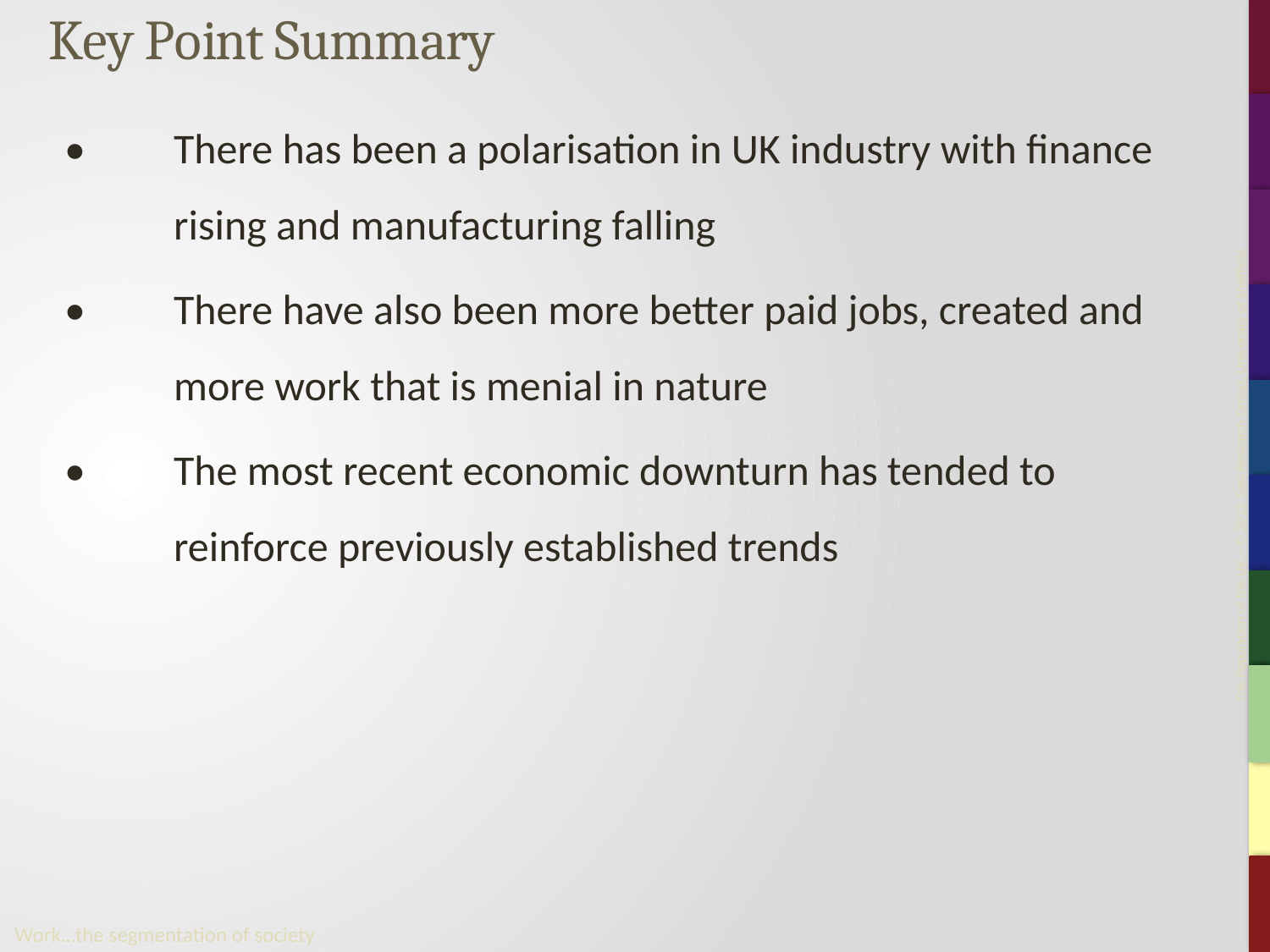

# Key Point Summary
•	There has been a polarisation in UK industry with finance rising and manufacturing falling
•	There have also been more better paid jobs, created and more work that is menial in nature
•	The most recent economic downturn has tended to reinforce previously established trends

Work…the segmentation of society